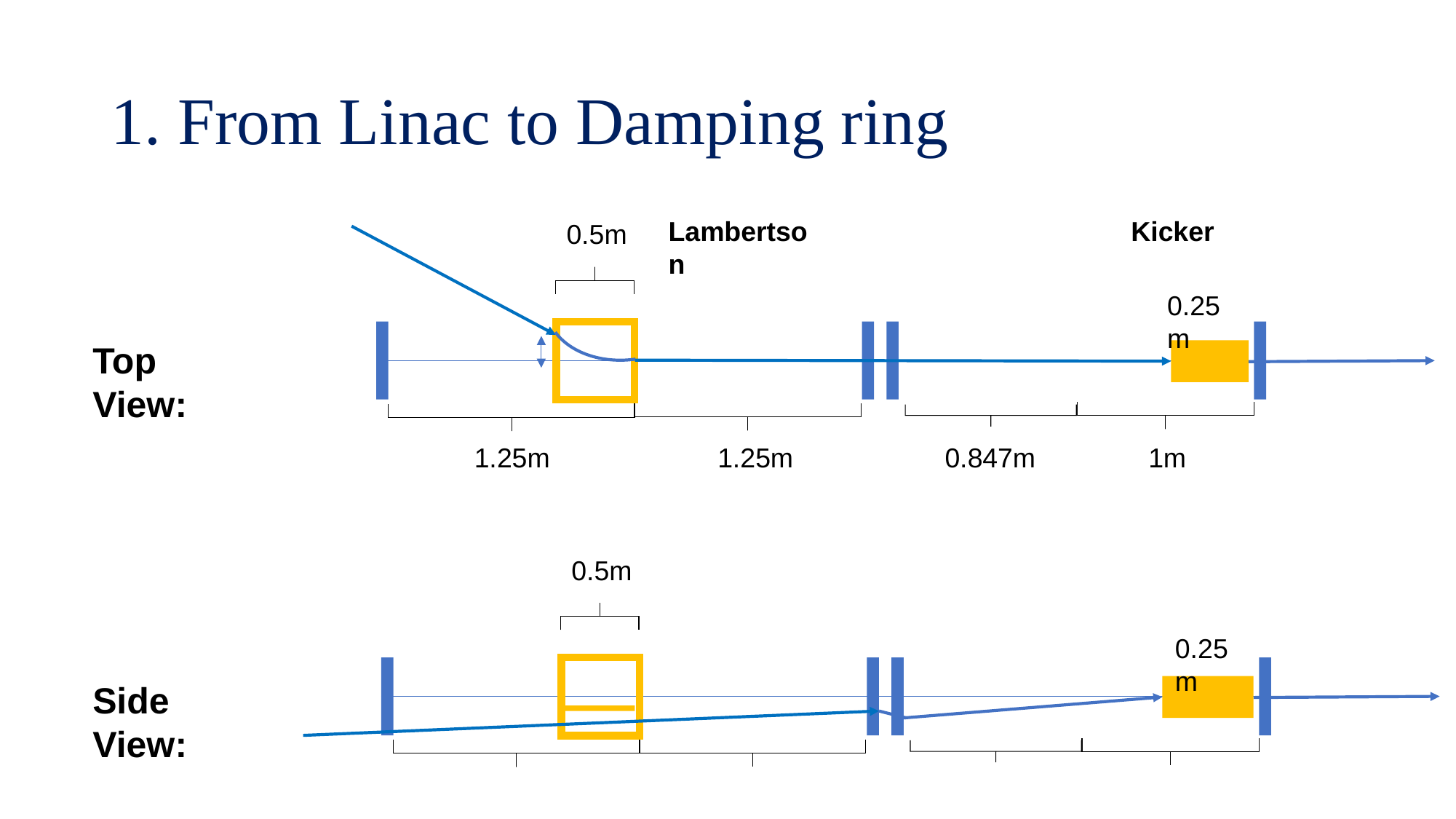

# 1. From Linac to Damping ring
Lambertson
Kicker
0.5m

0.25 m

Top View:

1.25m
1.25m
0.847m
1m
0.5m

0.25 m

Side View: